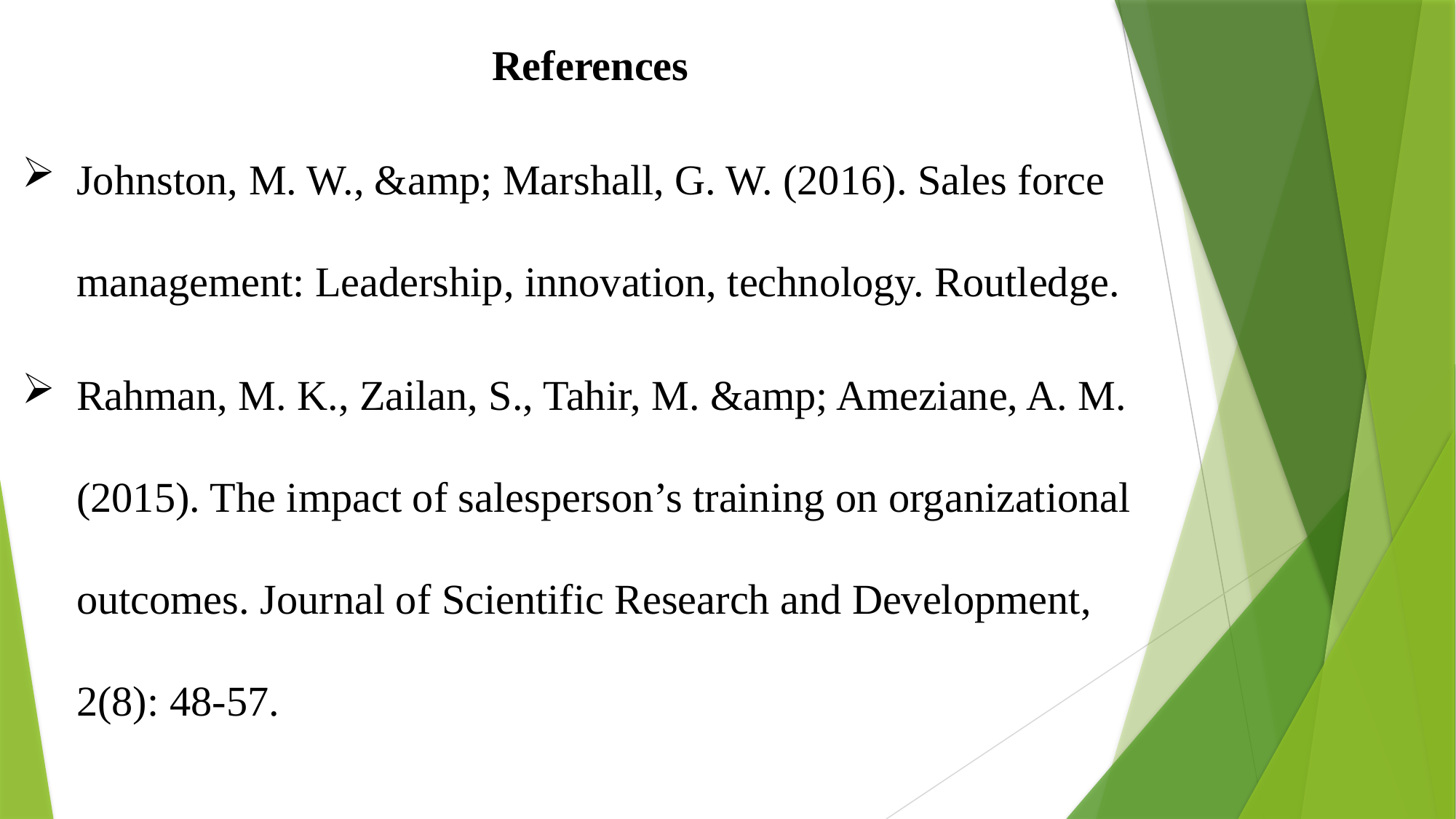

References
Johnston, M. W., &amp; Marshall, G. W. (2016). Sales force management: Leadership, innovation, technology. Routledge.
Rahman, M. K., Zailan, S., Tahir, M. &amp; Ameziane, A. M. (2015). The impact of salesperson’s training on organizational outcomes. Journal of Scientific Research and Development, 2(8): 48-57.